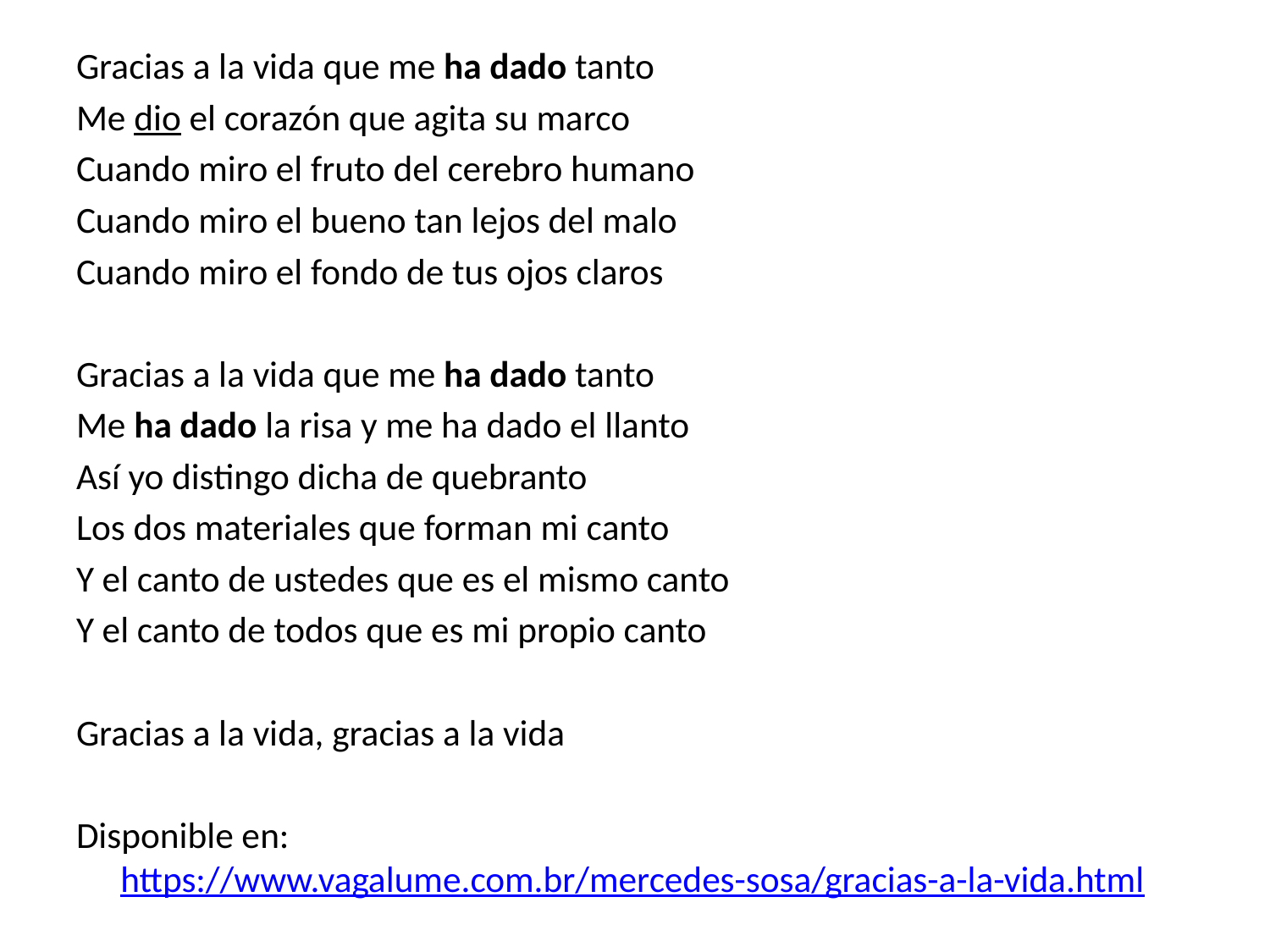

Gracias a la vida que me ha dado tanto
Me dio el corazón que agita su marco
Cuando miro el fruto del cerebro humano
Cuando miro el bueno tan lejos del malo
Cuando miro el fondo de tus ojos claros

Gracias a la vida que me ha dado tanto
Me ha dado la risa y me ha dado el llanto
Así yo distingo dicha de quebranto
Los dos materiales que forman mi canto
Y el canto de ustedes que es el mismo canto
Y el canto de todos que es mi propio canto

Gracias a la vida, gracias a la vida

Disponible en: https://www.vagalume.com.br/mercedes-sosa/gracias-a-la-vida.html